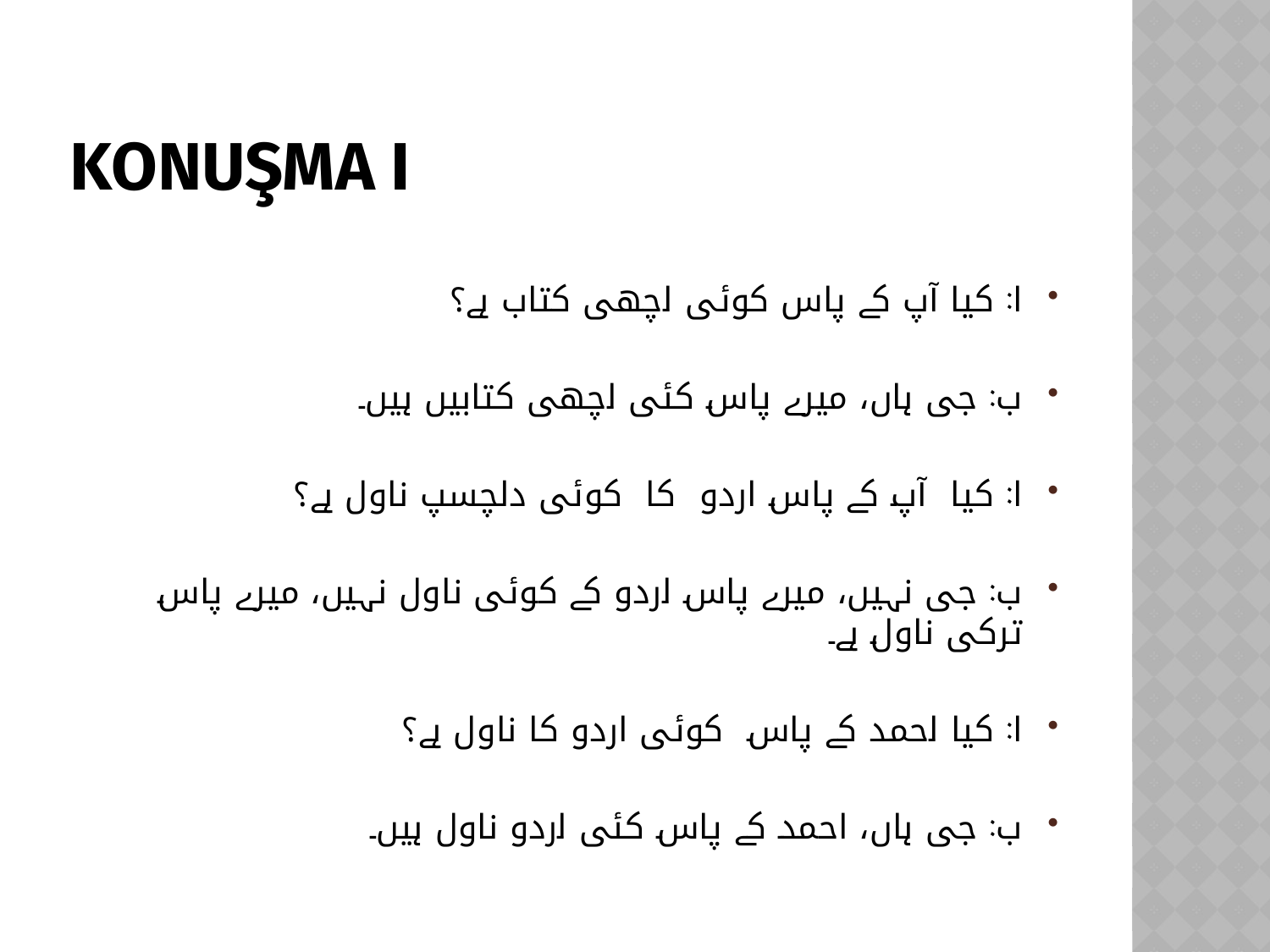

# KONUŞMA I

ا: کیا آپ کے پاس کوئی اچھی کتاب ہے؟

ب: جی ہاں، میرے پاس کئی اچھی کتابیں ہیں۔

ا: کیا  آپ کے پاس اردو  کا  کوئی دلچسپ ناول ہے؟

ب: جی نہیں، میرے پاس اردو کے کوئی ناول نہیں، میرے پاس ترکی ناول ہے۔

ا: کیا احمد کے پاس  کوئی اردو کا ناول ہے؟

ب: جی ہاں، احمد کے پاس کئی اردو ناول ہیں۔